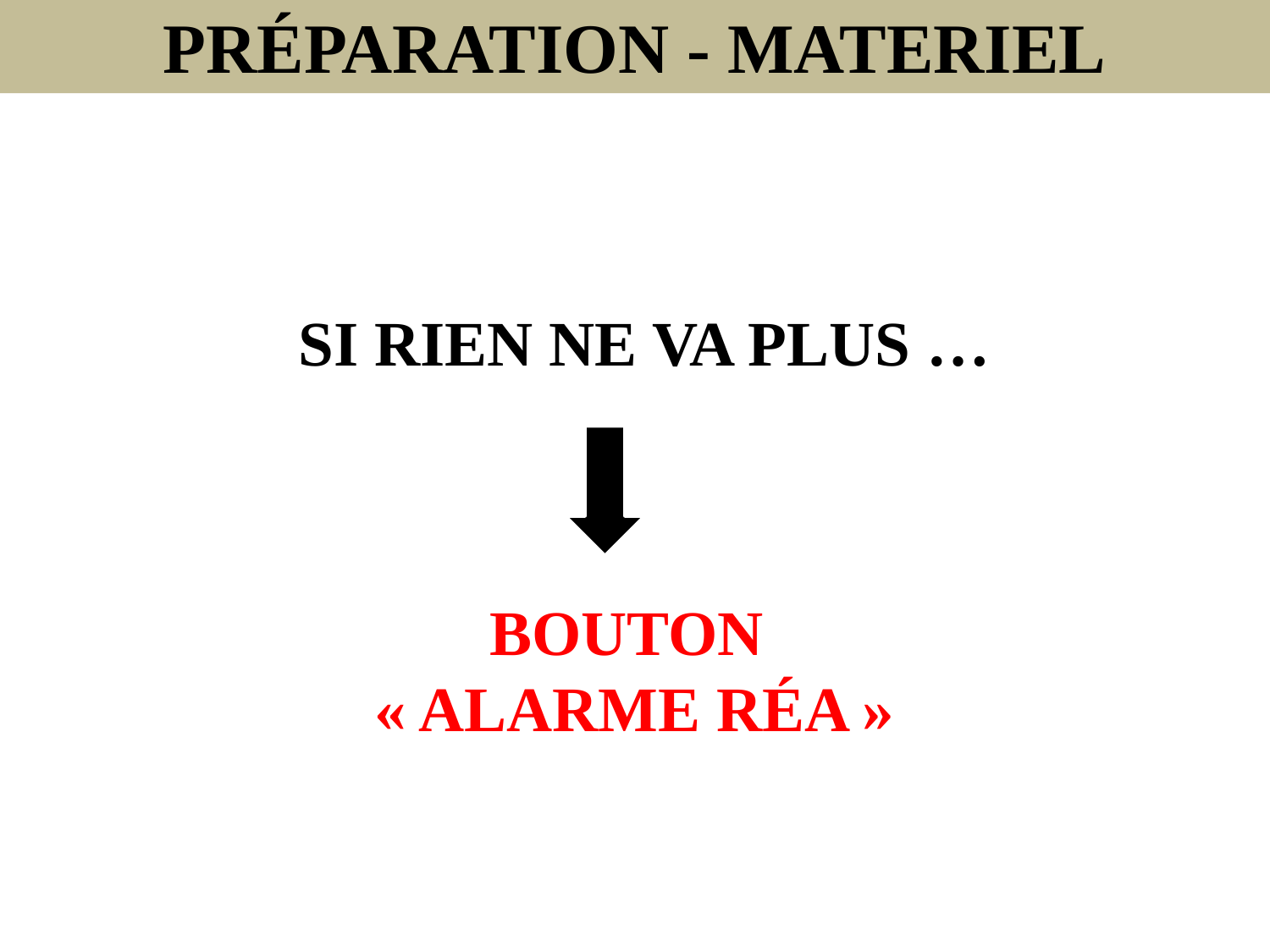

PRÉPARATION - MATERIEL
SI RIEN NE VA PLUS …

BOUTON
« ALARME RÉA »